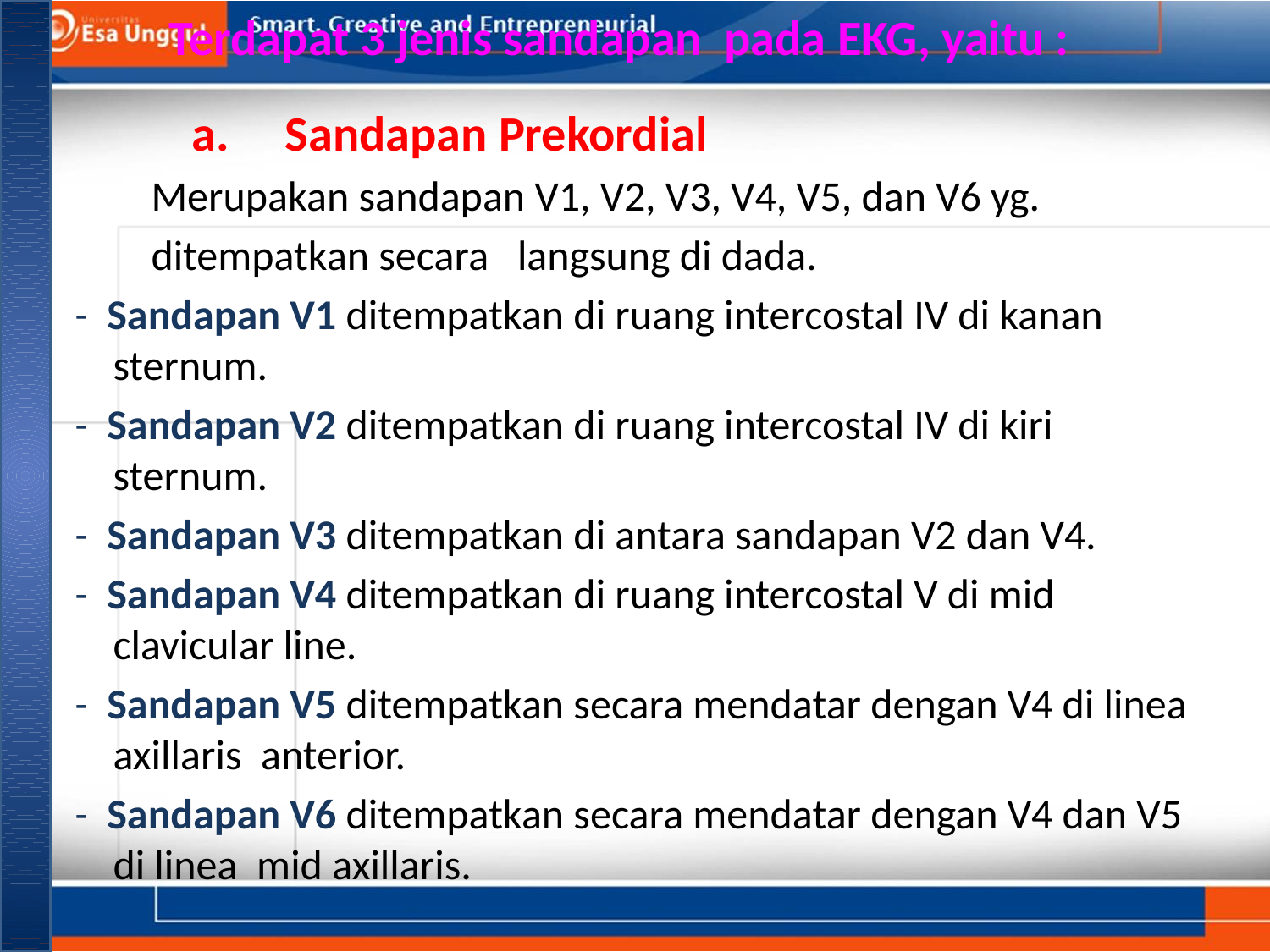

# Terdapat 3 jenis sandapan  pada EKG, yaitu :
	       a.     Sandapan Prekordial
         Merupakan sandapan V1, V2, V3, V4, V5, dan V6 yg.
         ditempatkan secara   langsung di dada.
 -  Sandapan V1 ditempatkan di ruang intercostal IV di kanan sternum.
 -  Sandapan V2 ditempatkan di ruang intercostal IV di kiri sternum.
 -  Sandapan V3 ditempatkan di antara sandapan V2 dan V4.
 -  Sandapan V4 ditempatkan di ruang intercostal V di mid clavicular line.
 -  Sandapan V5 ditempatkan secara mendatar dengan V4 di linea axillaris  anterior.
 -  Sandapan V6 ditempatkan secara mendatar dengan V4 dan V5 di linea  mid axillaris.